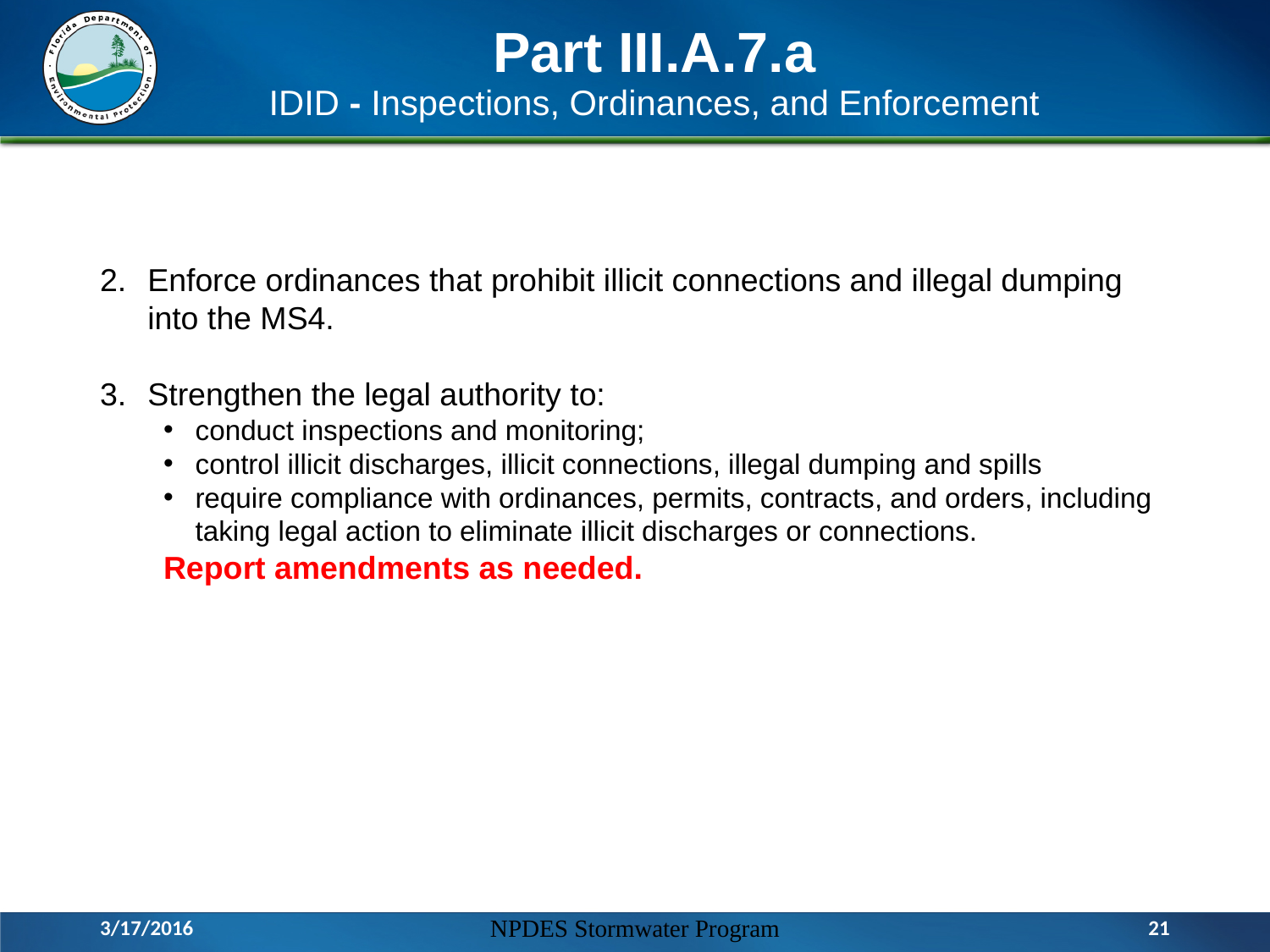

# Part III.A.7.a IDID - Inspections, Ordinances, and Enforcement
Enforce ordinances that prohibit illicit connections and illegal dumping into the MS4.

Strengthen the legal authority to:
conduct inspections and monitoring;
control illicit discharges, illicit connections, illegal dumping and spills
require compliance with ordinances, permits, contracts, and orders, including taking legal action to eliminate illicit discharges or connections.
Report amendments as needed.

3/17/2016
NPDES Stormwater Program
21